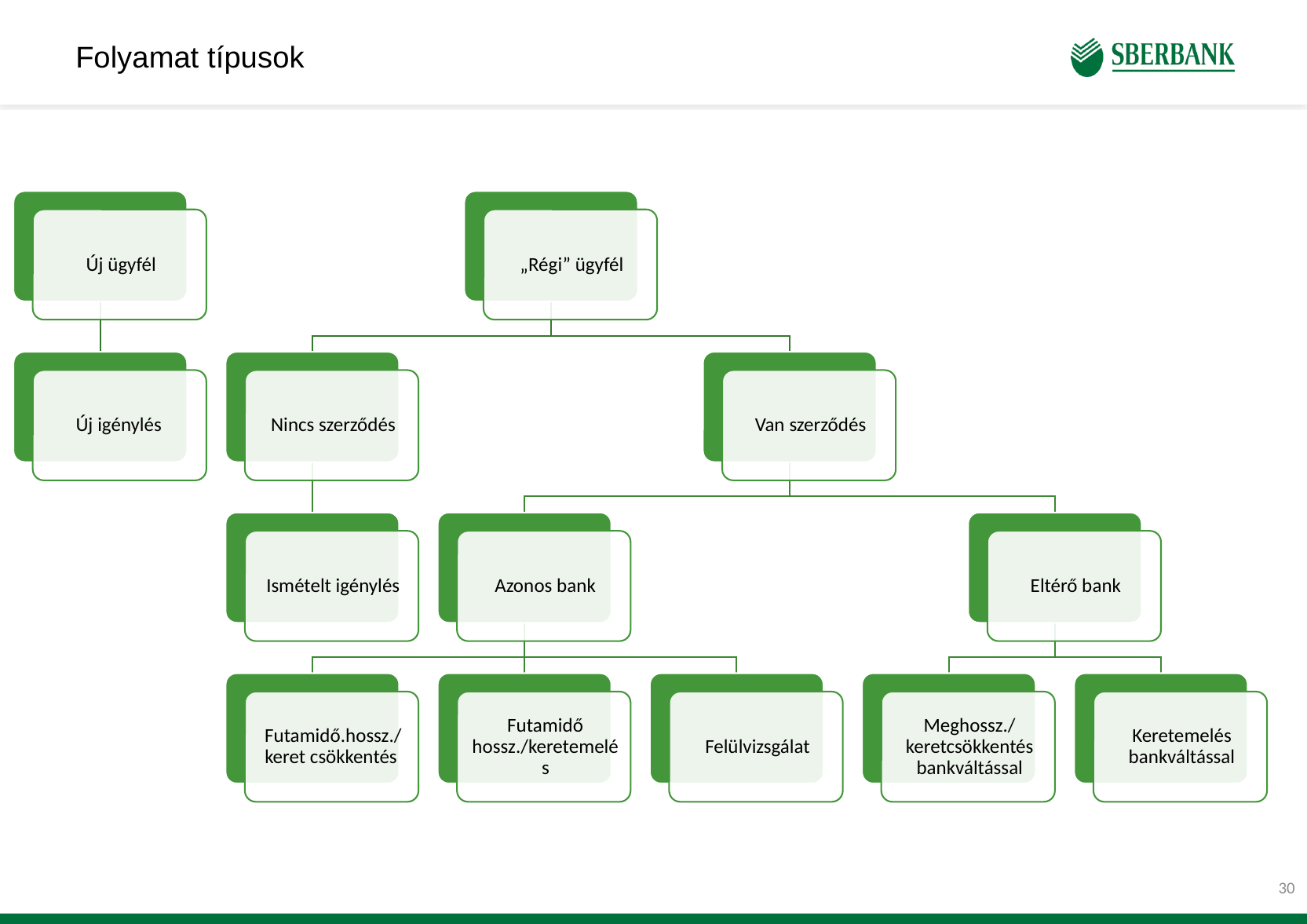

# Folyamat típusok
Új ügyfél
Új igénylés
„Régi” ügyfél
Nincs szerződés
Ismételt igénylés
Van szerződés
Azonos bank
Futamidő.hossz./keret csökkentés
Futamidő hossz./keretemelés
Felülvizsgálat
Eltérő bank
Meghossz./keretcsökkentés bankváltással
Keretemelés bankváltással
30